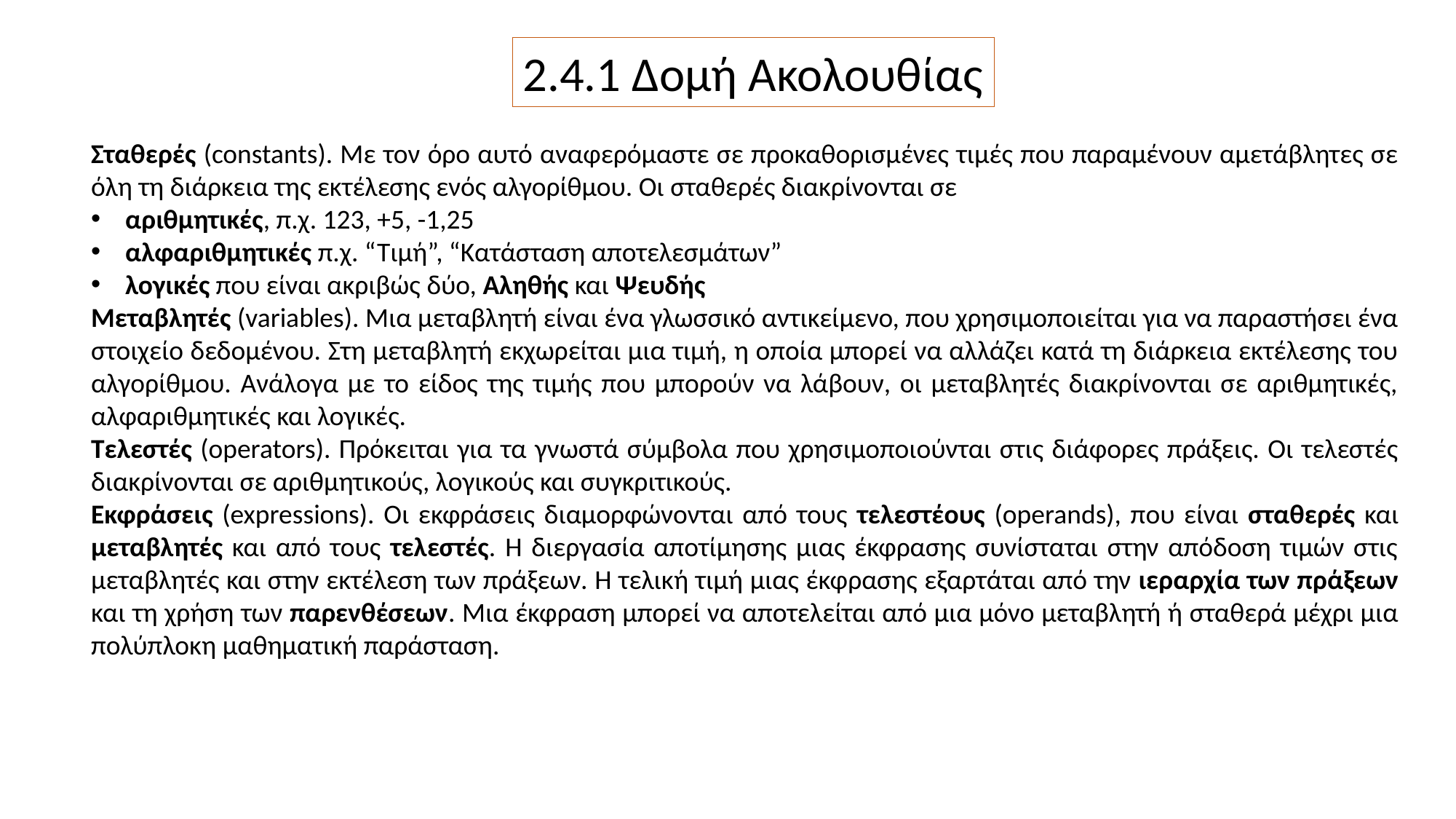

2.4.1 Δομή Ακολουθίας
Σταθερές (constants). Με τον όρο αυτό αναφερόμαστε σε προκαθορισμένες τιμές που παραμένουν αμετάβλητες σε όλη τη διάρκεια της εκτέλεσης ενός αλγορίθμου. Οι σταθερές διακρίνονται σε
αριθμητικές, π.χ. 123, +5, -1,25
αλφαριθμητικές π.χ. “Τιμή”, “Κατάσταση αποτελεσμάτων”
λογικές που είναι ακριβώς δύο, Αληθής και Ψευδής
Μεταβλητές (variables). Μια μεταβλητή είναι ένα γλωσσικό αντικείμενο, που χρησιμοποιείται για να παραστήσει ένα στοιχείο δεδομένου. Στη μεταβλητή εκχωρείται μια τιμή, η οποία μπορεί να αλλάζει κατά τη διάρκεια εκτέλεσης του αλγορίθμου. Ανάλογα με το είδος της τιμής που μπορούν να λάβουν, οι μεταβλητές διακρίνονται σε αριθμητικές, αλφαριθμητικές και λογικές.
Τελεστές (operators). Πρόκειται για τα γνωστά σύμβολα που χρησιμοποιούνται στις διάφορες πράξεις. Οι τελεστές διακρίνονται σε αριθμητικούς, λογικούς και συγκριτικούς.
Εκφράσεις (expressions). Οι εκφράσεις διαμορφώνονται από τους τελεστέους (operands), που είναι σταθερές και μεταβλητές και από τους τελεστές. Η διεργασία αποτίμησης μιας έκφρασης συνίσταται στην απόδοση τιμών στις μεταβλητές και στην εκτέλεση των πράξεων. Η τελική τιμή μιας έκφρασης εξαρτάται από την ιεραρχία των πράξεων και τη χρήση των παρενθέσεων. Μια έκφραση μπορεί να αποτελείται από μια μόνο μεταβλητή ή σταθερά μέχρι μια πολύπλοκη μαθηματική παράσταση.